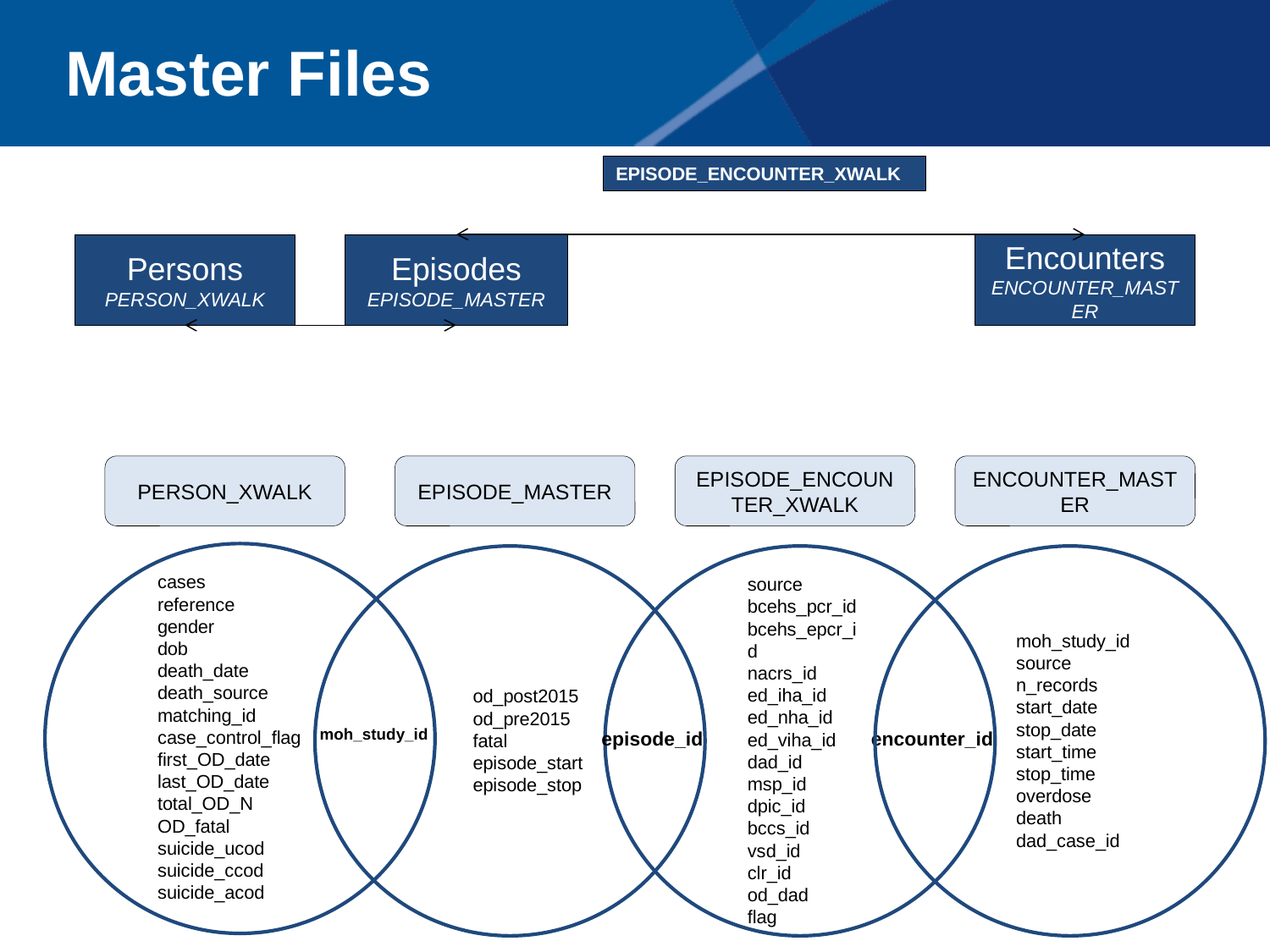

Master Files
EPISODE_ENCOUNTER_XWALK
Encounters
ENCOUNTER_MASTER
Persons
PERSON_XWALK
Episodes
EPISODE_MASTER
PERSON_XWALK
EPISODE_MASTER
EPISODE_ENCOUNTER_XWALK
ENCOUNTER_MASTER

cases
reference
gender
dob
death_date
death_source
matching_id
case_control_flag
first_OD_date
last_OD_date
total_OD_N
OD_fatal
suicide_ucod
suicide_ccod
suicide_acod

source
bcehs_pcr_id
bcehs_epcr_id
nacrs_id
ed_iha_id
ed_nha_id
ed_viha_id
dad_id
msp_id
dpic_id
bccs_id
vsd_id
clr_id
od_dad
flag
moh_study_id
source
n_records
start_date
stop_date
start_time
stop_time
overdose
death
dad_case_id
od_post2015
od_pre2015
fatal
episode_start
episode_stop
moh_study_id
episode_id
encounter_id